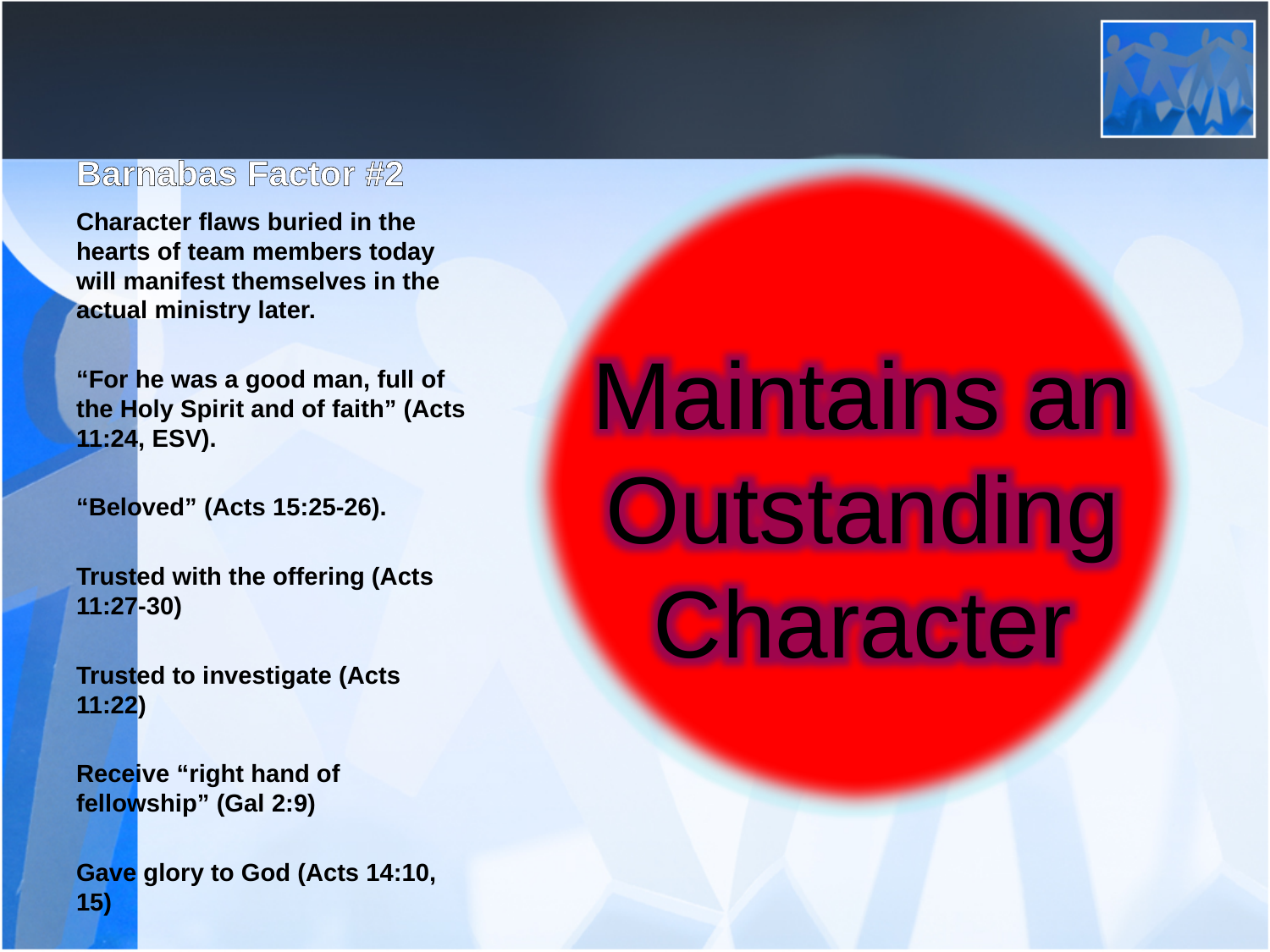

# Barnabas Factor #2

Character flaws buried in the hearts of team members today will manifest themselves in the actual ministry later.

“For he was a good man, full of the Holy Spirit and of faith” (Acts 11:24, ESV).

“Beloved” (Acts 15:25-26).

Trusted with the offering (Acts 11:27-30)

Trusted to investigate (Acts 11:22)

Receive “right hand of fellowship” (Gal 2:9)

Gave glory to God (Acts 14:10, 15)

Maintains an Outstanding Character